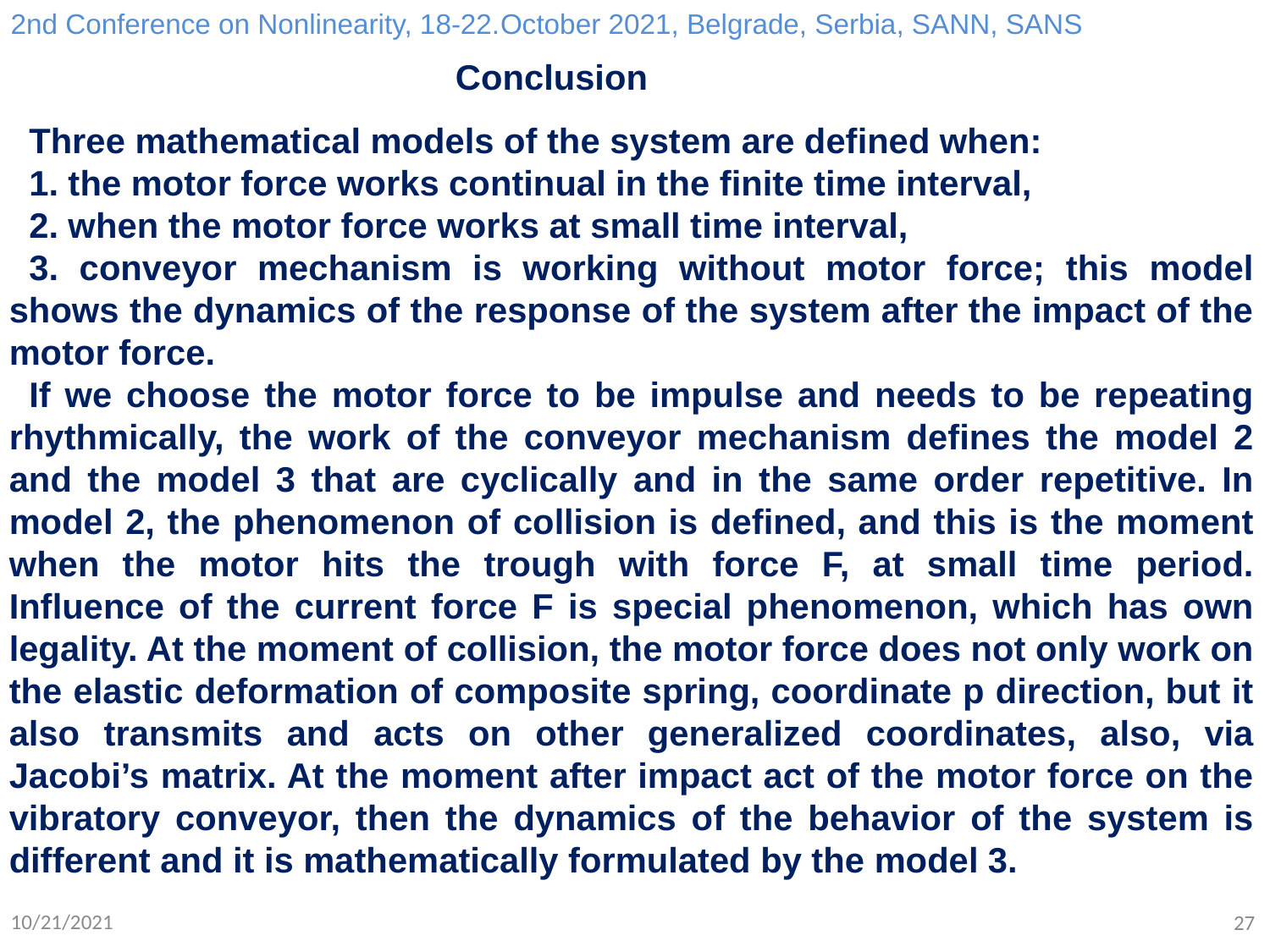

2nd Conference on Nonlinearity, 18-22.October 2021, Belgrade, Serbia, SANN, SANS
Conclusion
Three mathematical models of the system are defined when:
1. the motor force works continual in the finite time interval,
2. when the motor force works at small time interval,
3. conveyor mechanism is working without motor force; this model shows the dynamics of the response of the system after the impact of the motor force.
If we choose the motor force to be impulse and needs to be repeating rhythmically, the work of the conveyor mechanism defines the model 2 and the model 3 that are cyclically and in the same order repetitive. In model 2, the phenomenon of collision is defined, and this is the moment when the motor hits the trough with force F, at small time period. Influence of the current force F is special phenomenon, which has own legality. At the moment of collision, the motor force does not only work on the elastic deformation of composite spring, coordinate p direction, but it also transmits and acts on other generalized coordinates, also, via Jacobi’s matrix. At the moment after impact act of the motor force on the vibratory conveyor, then the dynamics of the behavior of the system is different and it is mathematically formulated by the model 3.

10/21/2021
27